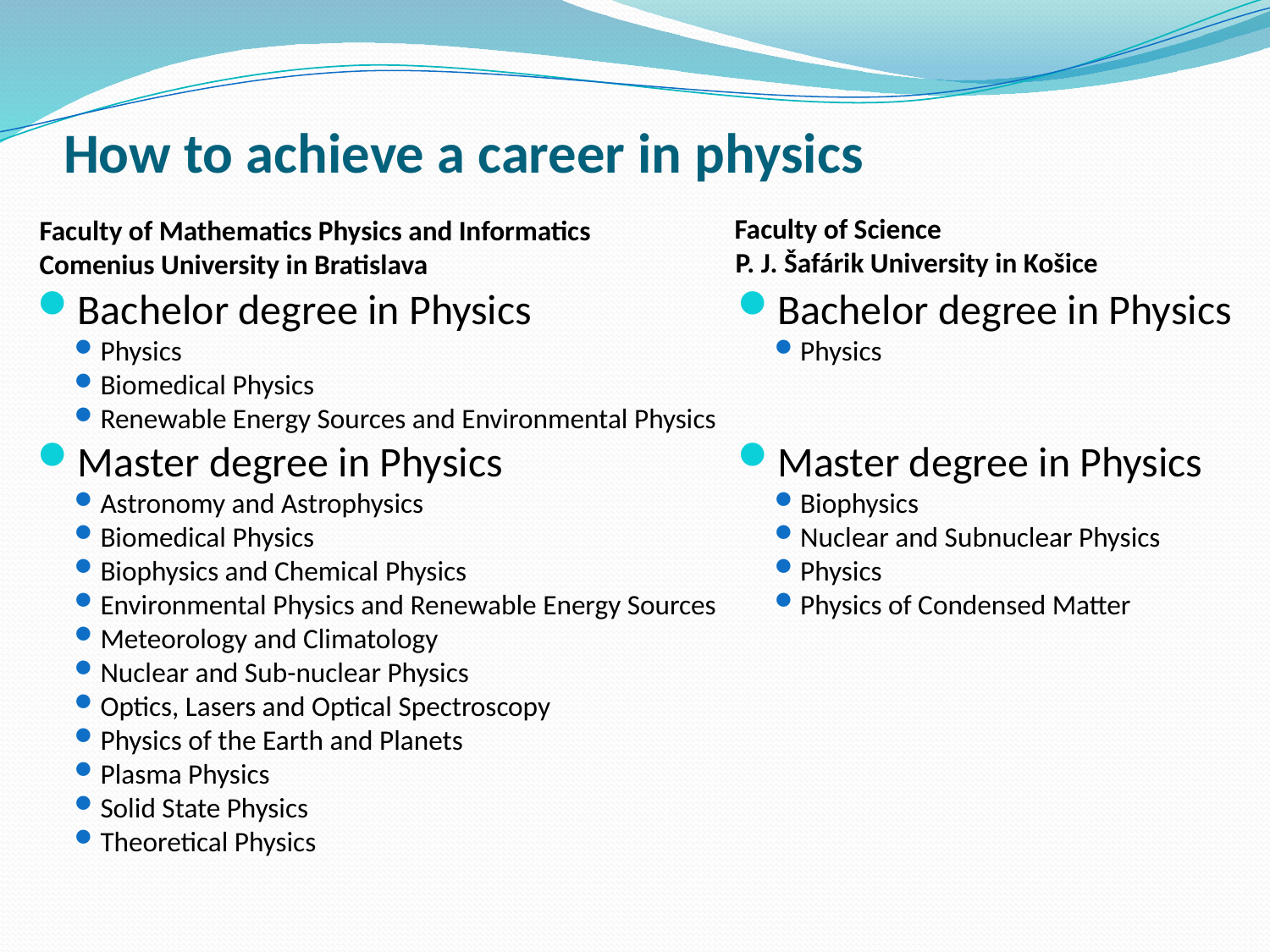

# How to achieve a career in physics
Faculty of Science
P. J. Šafárik University in Košice
Faculty of Mathematics Physics and Informatics
Comenius University in Bratislava
Bachelor degree in Physics
Physics
Biomedical Physics
Renewable Energy Sources and Environmental Physics
Master degree in Physics
Astronomy and Astrophysics
Biomedical Physics
Biophysics and Chemical Physics
Environmental Physics and Renewable Energy Sources
Meteorology and Climatology
Nuclear and Sub-nuclear Physics
Optics, Lasers and Optical Spectroscopy
Physics of the Earth and Planets
Plasma Physics
Solid State Physics
Theoretical Physics

Bachelor degree in Physics
Physics

Master degree in Physics
Biophysics
Nuclear and Subnuclear Physics
Physics
Physics of Condensed Matter